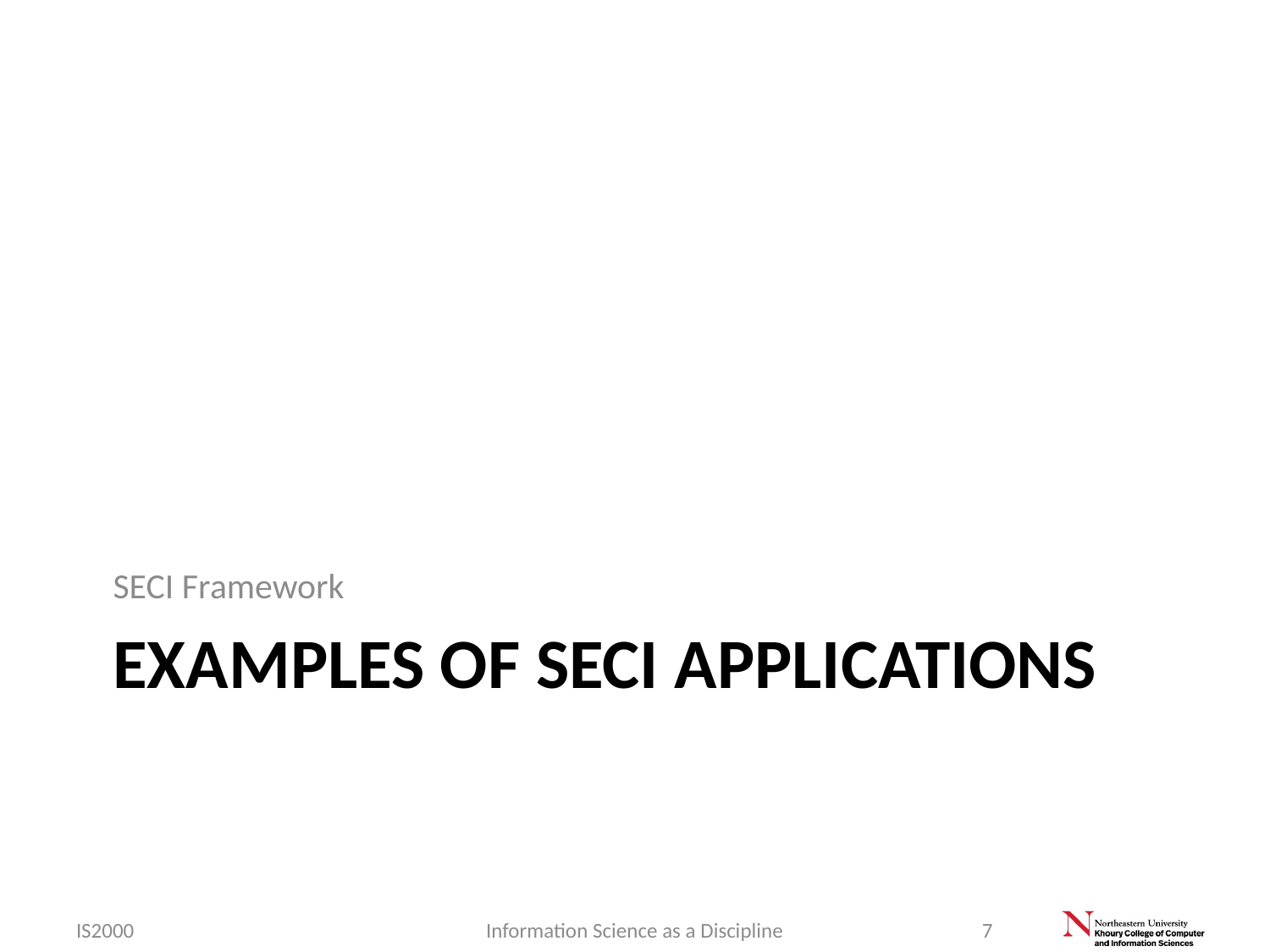

SECI Framework
# Examples of SECI Applications
IS2000
Information Science as a Discipline
7